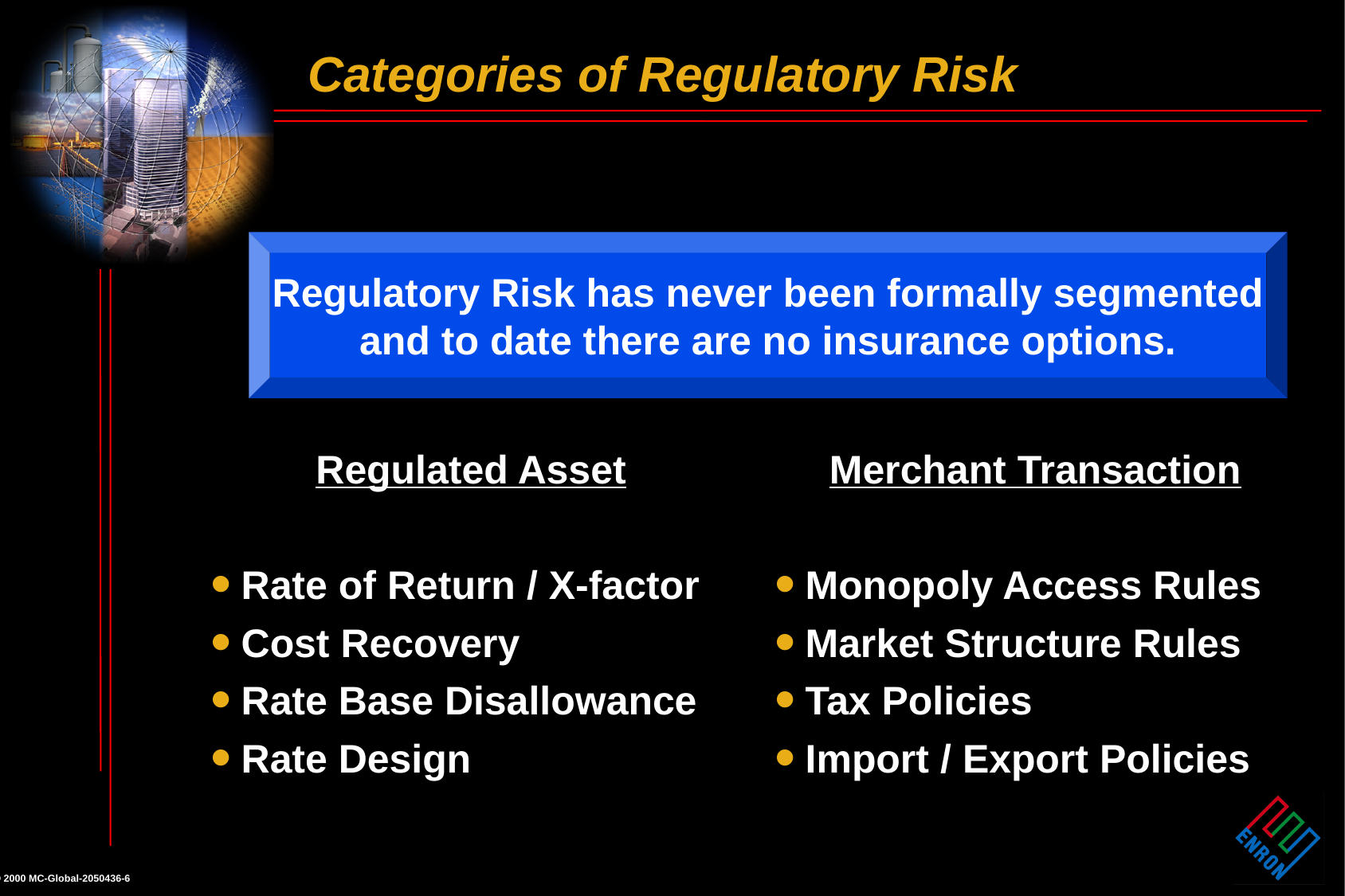

# Categories of Regulatory Risk
Regulatory Risk has never been formally segmented and to date there are no insurance options.
Regulated Asset

Rate of Return / X-factor
Cost Recovery
Rate Base Disallowance
Rate Design
Merchant Transaction

Monopoly Access Rules
Market Structure Rules
Tax Policies
Import / Export Policies